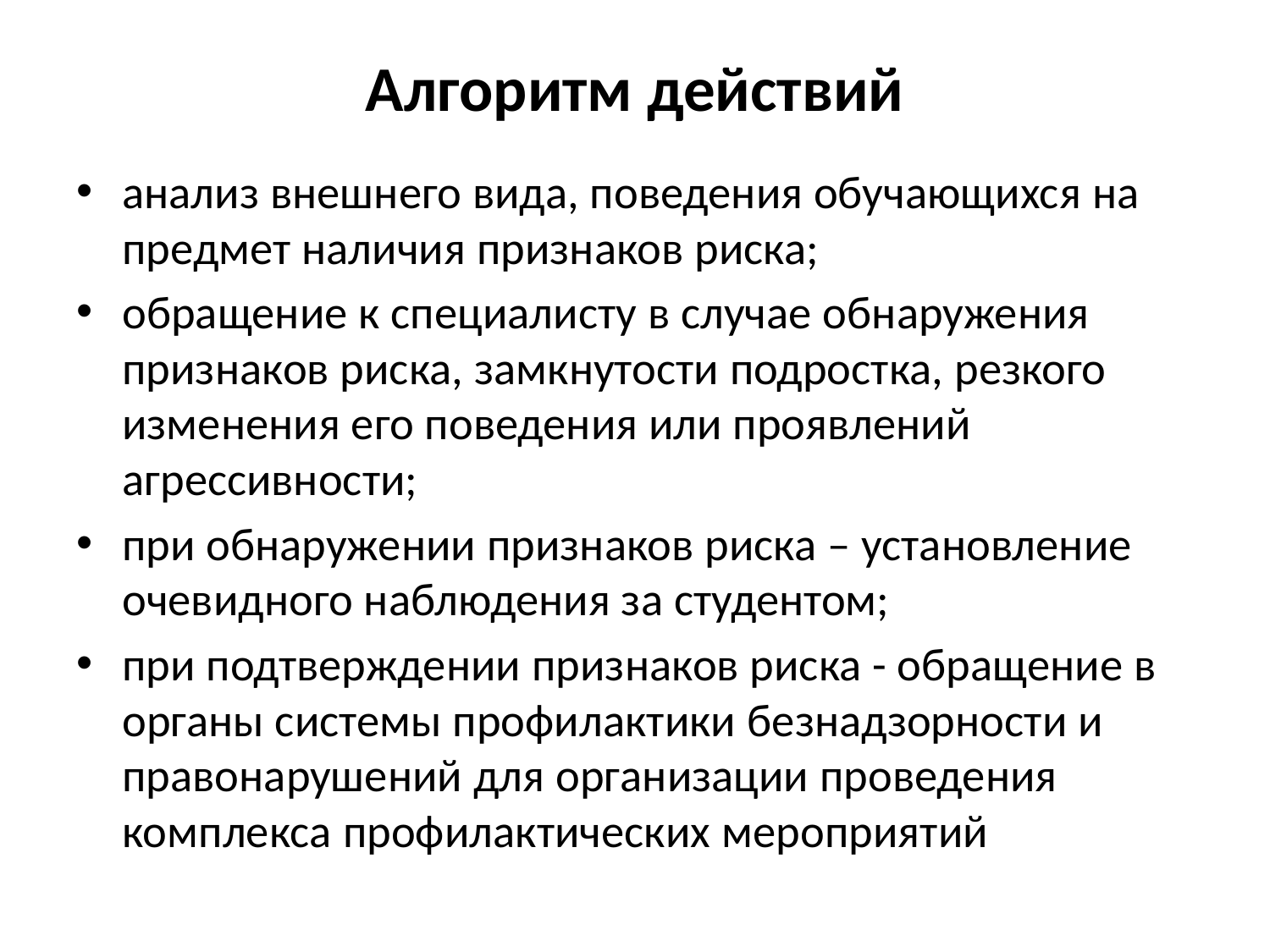

# Алгоритм действий
анализ внешнего вида, поведения обучающихся на предмет наличия признаков риска;
обращение к специалисту в случае обнаружения признаков риска, замкнутости подростка, резкого изменения его поведения или проявлений агрессивности;
при обнаружении признаков риска – установление очевидного наблюдения за студентом;
при подтверждении признаков риска - обращение в органы системы профилактики безнадзорности и правонарушений для организации проведения комплекса профилактических мероприятий